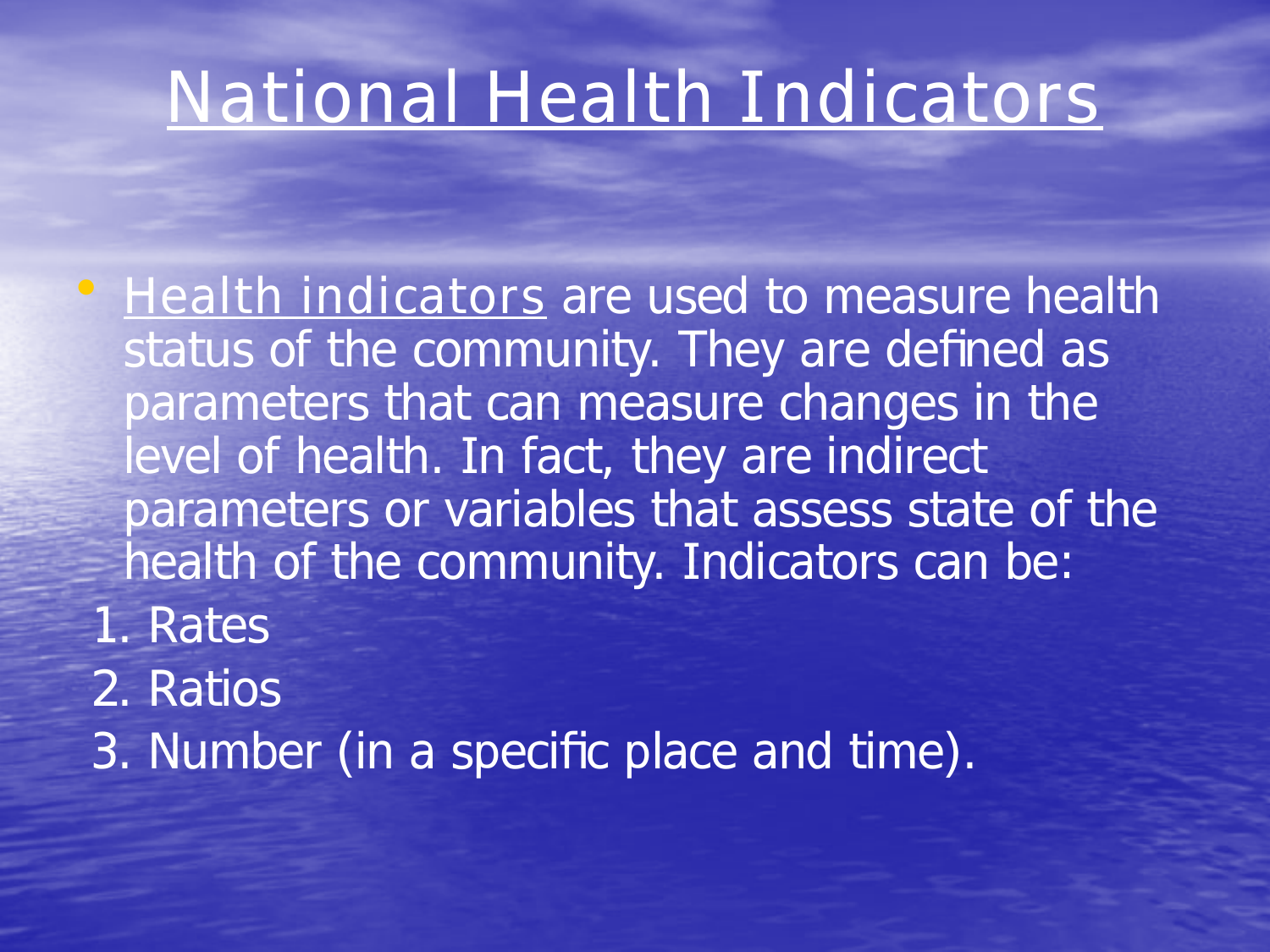

# National Health Indicators
Health indicators are used to measure health status of the community. They are defined as parameters that can measure changes in the level of health. In fact, they are indirect parameters or variables that assess state of the health of the community. Indicators can be:
 1. Rates
 2. Ratios
 3. Number (in a specific place and time).